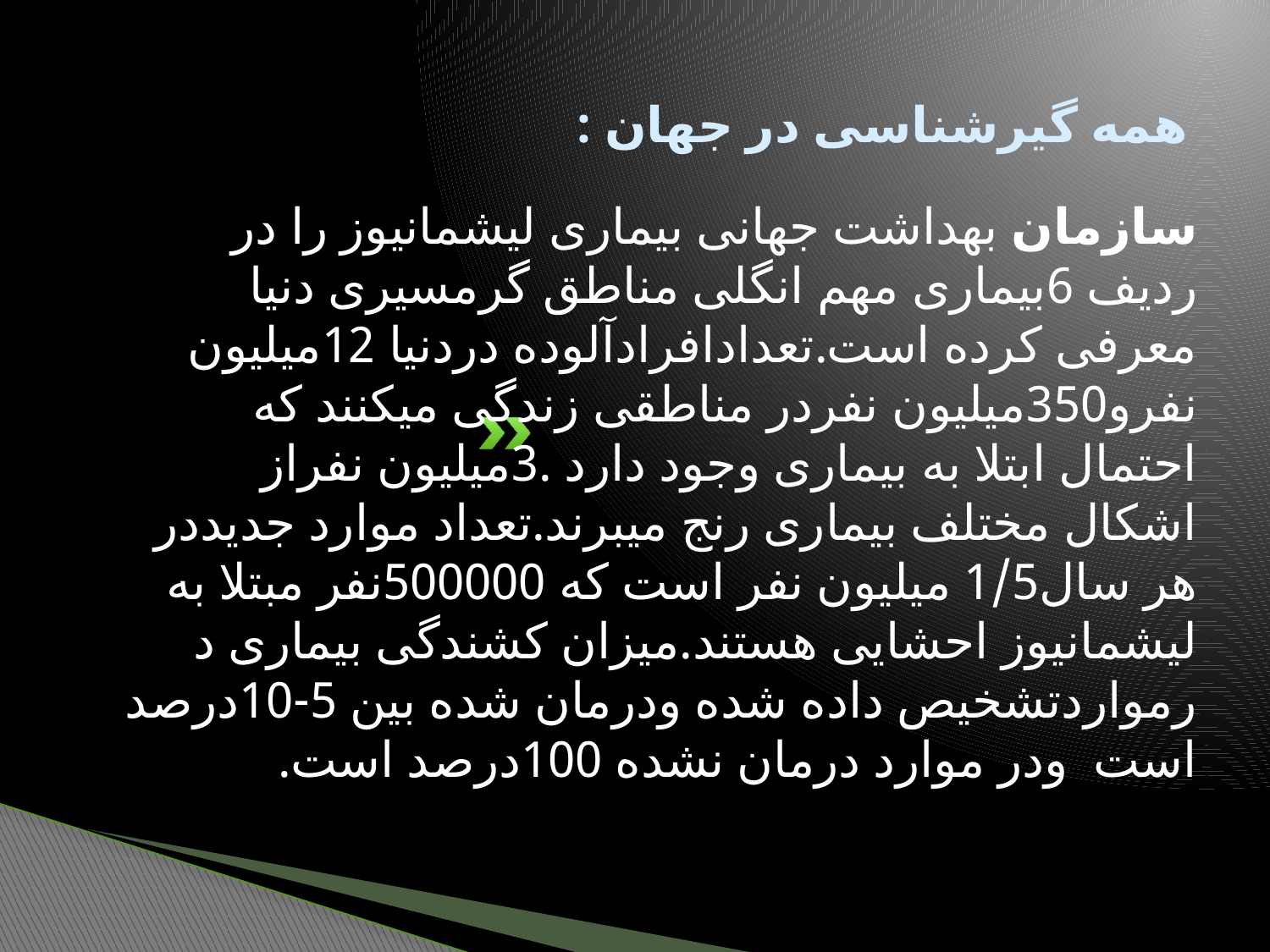

# همه گیرشناسی در جهان :
سازمان بهداشت جهانی بیماری لیشمانیوز را در ردیف 6بیماری مهم انگلی مناطق گرمسیری دنیا معرفی کرده است.تعدادافرادآلوده دردنیا 12میلیون نفرو350میلیون نفردر مناطقی زندگی میکنند که احتمال ابتلا به بیماری وجود دارد .3میلیون نفراز اشکال مختلف بیماری رنج میبرند.تعداد موارد جدیددر هر سال1/5 میلیون نفر است که 500000نفر مبتلا به لیشمانیوز احشایی هستند.میزان کشندگی بیماری د رمواردتشخیص داده شده ودرمان شده بین 5-10درصد است  ودر موارد درمان نشده 100درصد است.